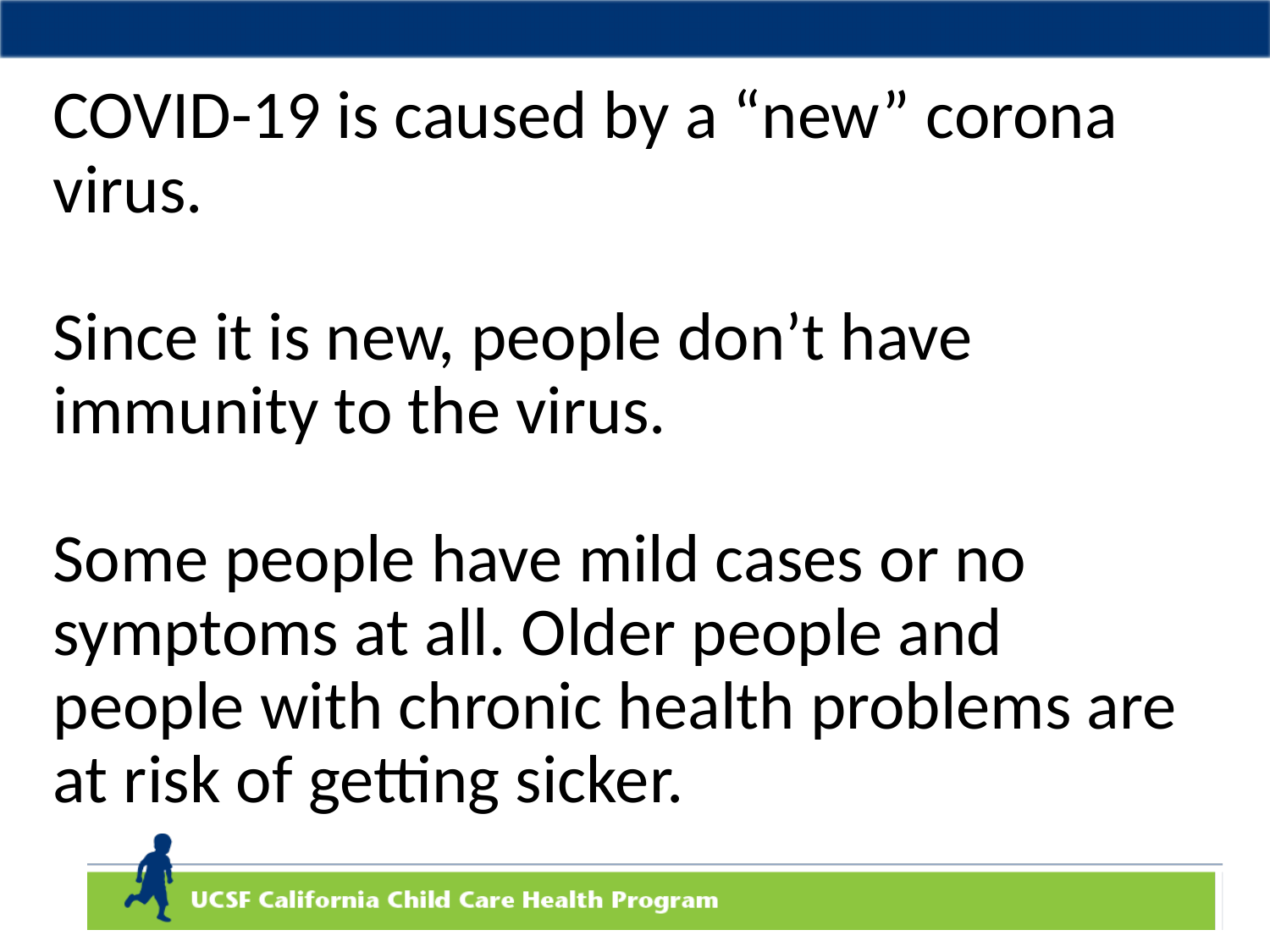

# COVID-19 is caused by a “new” corona virus. Since it is new, people don’t have immunity to the virus. Some people have mild cases or no symptoms at all. Older people and people with chronic health problems are at risk of getting sicker.